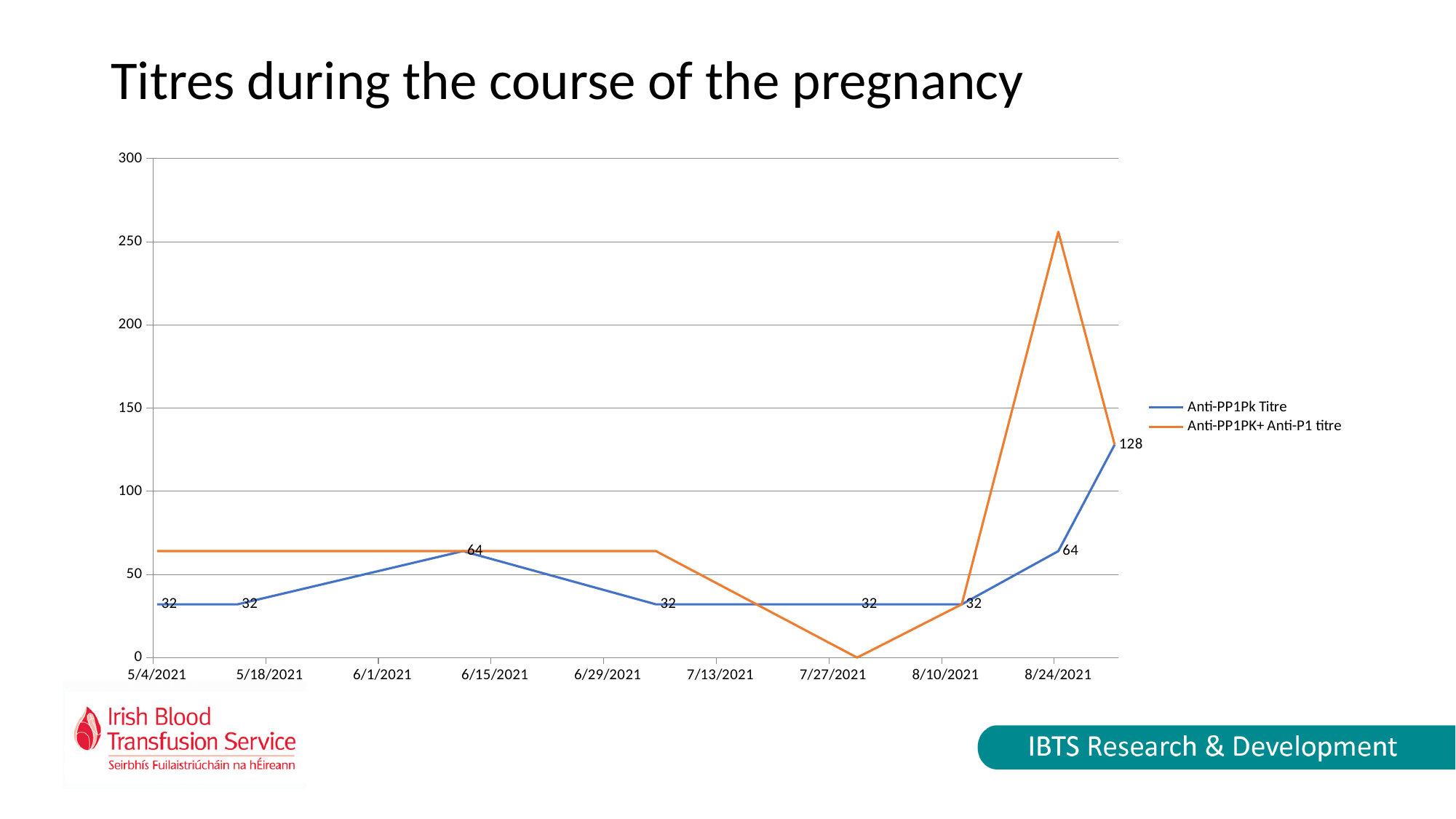

# Titres during the course of the pregnancy

### Chart

| Category | Anti-PP1Pk Titre | Anti-PP1PK+ Anti-P1 titre |
|---|---|---|
| 44320 | 32.0 | 64.0 |
| 44330 | 32.0 | 64.0 |
| 44358 | 64.0 | 64.0 |
| 44382 | 32.0 | 64.0 |
| 44407 | 32.0 | 0.0 |
| 44420 | 32.0 | 32.0 |
| 44432 | 64.0 | 256.0 |
| 44439 | 128.0 | 128.0 |